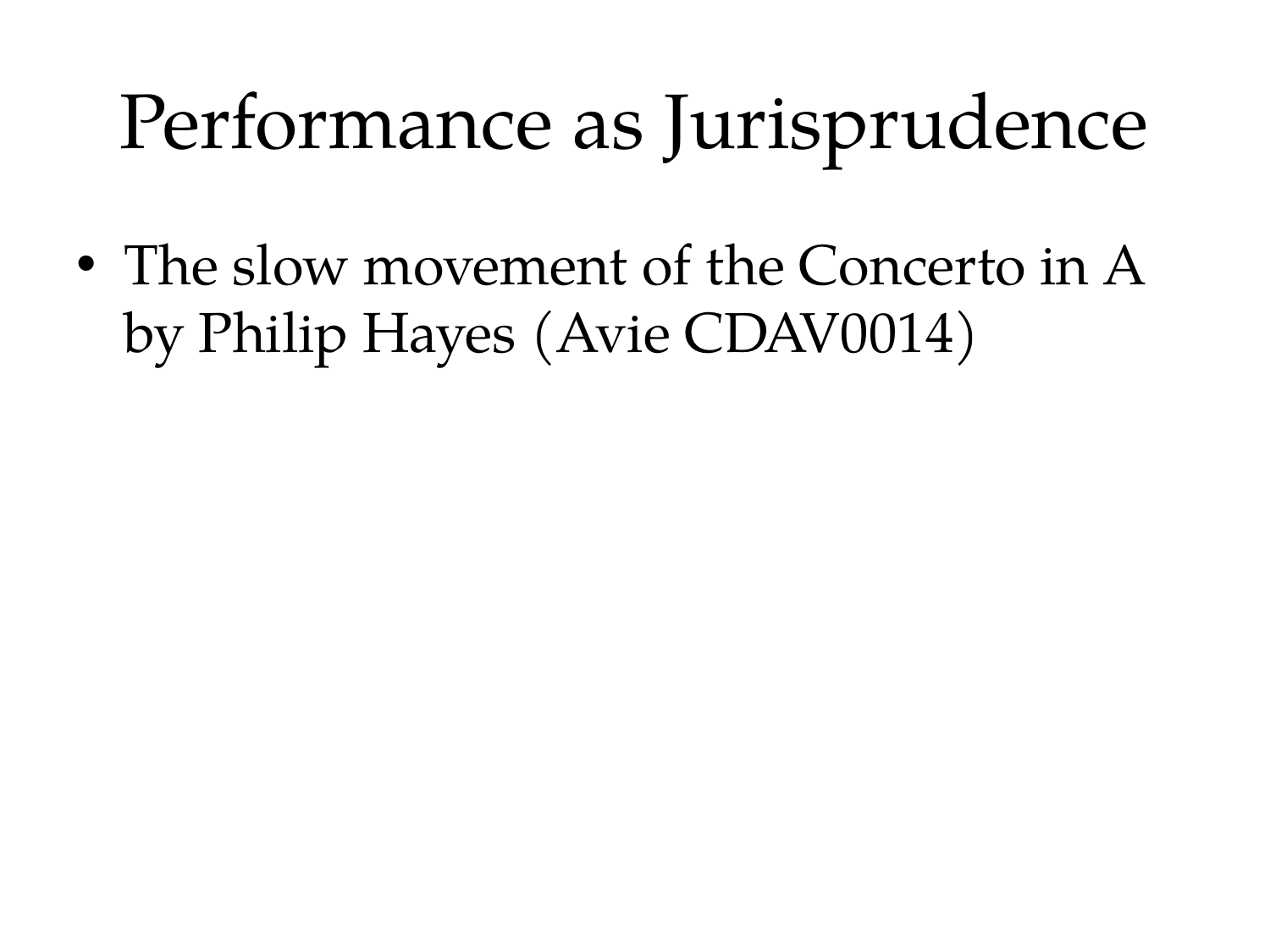

# Performance as Jurisprudence
The slow movement of the Concerto in A by Philip Hayes (Avie CDAV0014)